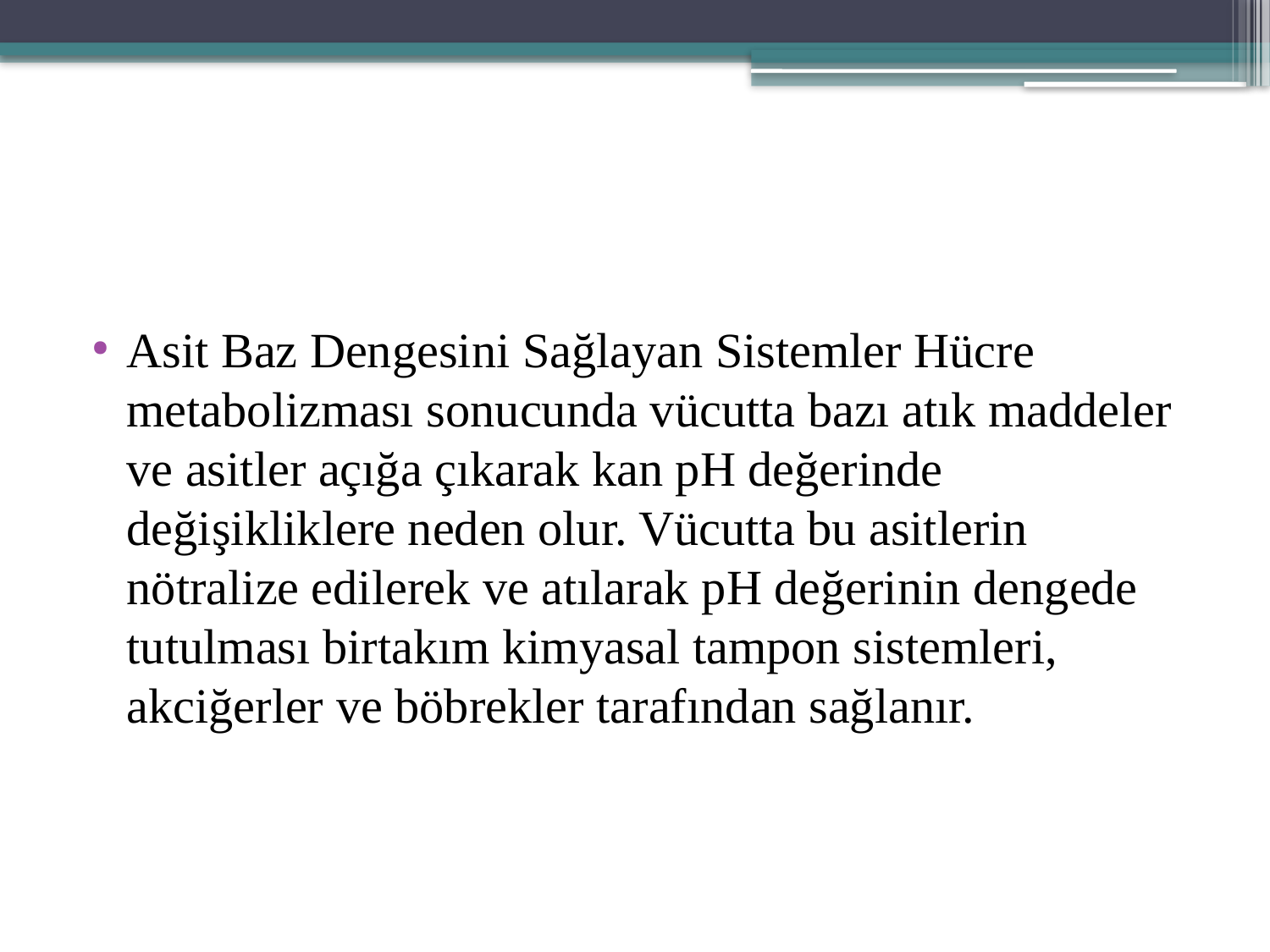

#
Asit Baz Dengesini Sağlayan Sistemler Hücre metabolizması sonucunda vücutta bazı atık maddeler ve asitler açığa çıkarak kan pH değerinde değişikliklere neden olur. Vücutta bu asitlerin nötralize edilerek ve atılarak pH değerinin dengede tutulması birtakım kimyasal tampon sistemleri, akciğerler ve böbrekler tarafından sağlanır.